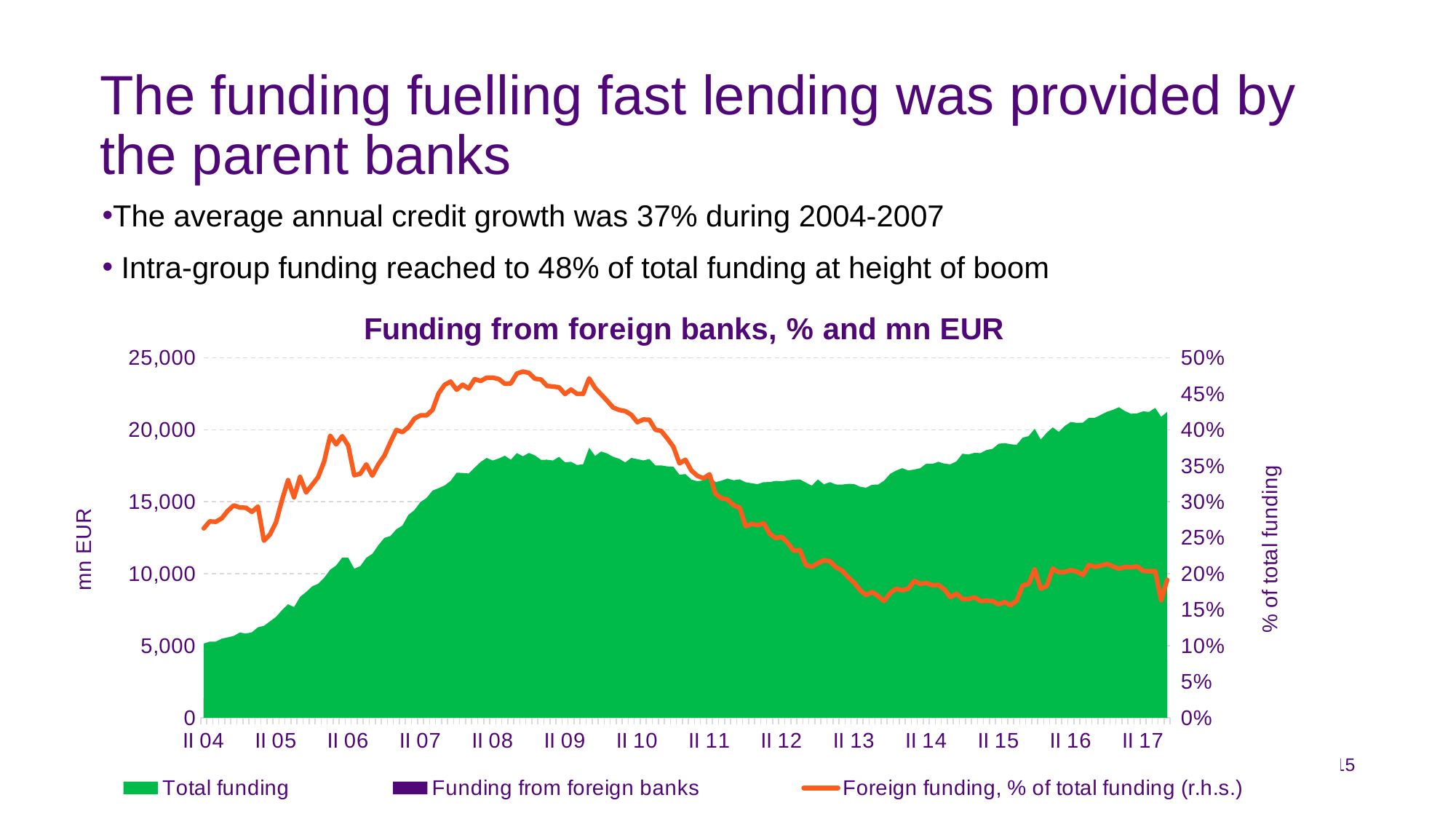

# The funding fuelling fast lending was provided by the parent banks
The average annual credit growth was 37% during 2004-2007
 Intra-group funding reached to 48% of total funding at height of boom

### Chart: Funding from foreign banks, % and mn EUR

| Category | Total funding | Funding from foreign banks | Foreign funding, % of total funding (r.h.s.) |
|---|---|---|---|
| II 04 | 5150.85026012 | 1354.50746078 | 0.2629677417080348 |
|  | 5283.49018459 | 1441.15863604 | 0.27276640737278746 |
|  | 5279.291375770001 | 1436.82096374 | 0.2721617091139311 |
| III 04 | 5491.477048649999 | 1521.1897363599999 | 0.27700921316496485 |
|  | 5580.71549835 | 1604.7684995 | 0.28755604903609 |
|  | 5679.131559359999 | 1675.4119460999998 | 0.29501199762465224 |
| IV 04 | 5918.58867739 | 1727.79314141 | 0.29192654458493783 |
|  | 5842.47644016 | 1704.31627942 | 0.2917112797759654 |
|  | 5933.20224277 | 1696.9232858599999 | 0.286004625567553 |
| I 05 | 6280.4264614799995 | 1842.0820003 | 0.2933052415465921 |
|  | 6380.35961843 | 1568.98225927 | 0.24590812322520397 |
|  | 6689.50083549 | 1702.10403781 | 0.254444102731818 |
| II 05 | 6998.84983389 | 1898.0780633499999 | 0.27119856953625154 |
|  | 7467.91036041 | 2256.55507703 | 0.302166867051965 |
|  | 7883.154393600001 | 2601.4176143600002 | 0.32999703982354844 |
| III 05 | 7681.88563103 | 2351.69564812 | 0.3061352070409151 |
|  | 8392.01772434 | 2807.33591071 | 0.33452454498131867 |
|  | 8725.659443190001 | 2730.6374388000004 | 0.31294338915910186 |
| IV 05 | 9118.44759827 | 2949.20993229 | 0.3234333367062985 |
|  | 9300.78744759 | 3108.87543589 | 0.3342593789406041 |
|  | 9716.327422549999 | 3456.8632096799997 | 0.35577878959257675 |
| I 06 | 10280.69142241 | 4027.41987562 | 0.39174601300073764 |
|  | 10576.28282472 | 4015.26610675 | 0.37964814040005607 |
|  | 11126.437974030001 | 4351.95826573 | 0.3911367030389977 |
| II 06 | 11112.176443780001 | 4199.38963779 | 0.3779088335247406 |
|  | 10346.58181884 | 3485.03958879 | 0.33683004201871986 |
|  | 10523.870499530001 | 3566.97856148 | 0.33894170036008164 |
| III 06 | 11104.625684530001 | 3908.3503403699997 | 0.35195696382767533 |
|  | 11382.30086575 | 3826.32666966 | 0.3361646045724936 |
|  | 11984.04898257 | 4218.33146605 | 0.35199551271738644 |
| IV 06 | 12493.06108231 | 4547.54285408 | 0.3640054926585813 |
|  | 12620.82509654 | 4827.961828609999 | 0.3825393182838407 |
|  | 13089.21478757 | 5233.24536784 | 0.39981354517993567 |
| I 07 | 13348.50375503 | 5295.35818433 | 0.3967005052783235 |
|  | 14094.1215369 | 5689.22433543 | 0.40365937816947084 |
|  | 14423.477739799999 | 5992.54282712 | 0.4154714234129705 |
| II 07 | 14981.94270724 | 6292.7056748 | 0.42001933913143724 |
|  | 15263.35309372 | 6410.18149972 | 0.4199720376224163 |
|  | 15775.54115125 | 6746.09811843 | 0.4276302190682988 |
| III 07 | 15942.15626161 | 7182.24573884 | 0.4505190904529915 |
|  | 16128.42132959 | 7456.6155985 | 0.46232767895390503 |
|  | 16447.93144394 | 7679.12058592 | 0.4668745496716707 |
| IV 07 | 17013.997973690002 | 7750.81441616 | 0.4555551510083436 |
|  | 17002.523122709998 | 7865.22321833 | 0.4625915319488404 |
|  | 16957.28098592 | 7754.997580310001 | 0.4573255338959792 |
| I 08 | 17375.024993720002 | 8171.26776031 | 0.4702881154567207 |
|  | 17771.31128859 | 8313.19675037 | 0.46778747023059886 |
|  | 18042.87091375 | 8522.695732350001 | 0.47235807278624803 |
| II 08 | 17862.843747950003 | 8439.178517800001 | 0.4724431695691515 |
|  | 18004.171420759998 | 8468.90871451 | 0.4703859187179694 |
|  | 18198.740422450002 | 8442.48697914 | 0.46390501667496353 |
| III 08 | 17918.94388184 | 8319.68685451 | 0.46429560298704925 |
|  | 18378.873425669997 | 8785.933488530001 | 0.47804526888239945 |
|  | 18156.91418649 | 8730.56147334 | 0.4808394963851369 |
| IV 08 | 18388.92813486 | 8808.76100098 | 0.47902525565267606 |
|  | 18221.08072187 | 8579.762435890001 | 0.47087011834550907 |
|  | 17914.215029990002 | 8416.5378917 | 0.46982454311338573 |
| I 09 | 17919.90816781 | 8259.87471889 | 0.4609328709467066 |
|  | 17863.46093116 | 8217.1496823 | 0.45999762946084394 |
|  | 18118.58504062 | 8315.17965888 | 0.45893096178527326 |
| II 09 | 17737.64174259 | 7974.51253715 | 0.44958132839059045 |
|  | 17773.74214394 | 8102.44356839 | 0.4558659342963715 |
|  | 17556.582219919997 | 7896.7865110699995 | 0.4497906490085622 |
| III 09 | 17599.44230813 | 7915.68322358 | 0.4497689804593057 |
|  | 18746.58426191 | 8836.443602809999 | 0.4713628615941631 |
|  | 18183.32108444 | 8326.63295918 | 0.45792696067526106 |
| IV 09 | 18488.84376421 | 8304.23458621 | 0.4491483995491931 |
|  | 18350.25191631 | 8076.715020979999 | 0.4401419150982491 |
|  | 18117.52787279 | 7805.841832720001 | 0.4308447536290691 |
| I 10 | 17985.65366587 | 7688.97907228 | 0.4275062344200916 |
|  | 17732.85741117 | 7553.0460868 | 0.42593508263605084 |
|  | 18043.99999613 | 7593.1987908500005 | 0.42081571671905105 |
| II 10 | 17960.14191698 | 7372.9104767399995 | 0.41051515688578455 |
|  | 17867.964891599997 | 7400.38845892 | 0.4141707521710564 |
|  | 17968.04645049 | 7438.6048002200005 | 0.41399073743028664 |
| III 10 | 17525.24725131 | 7012.5835019099995 | 0.40014177268659157 |
|  | 17519.714567490002 | 6976.89411759 | 0.39823103799513326 |
|  | 17457.44223305 | 6768.842685340001 | 0.3877339300327395 |
| IV 10 | 17426.71072948 | 6557.92871036 | 0.3763147740362867 |
|  | 16880.95337965 | 5964.07875527 | 0.3533022466882529 |
|  | 16924.33816695 | 6064.86633453 | 0.35835175796555074 |
| I 11 | 16541.01644795 | 5678.780416279999 | 0.34331508188445065 |
|  | 16425.96627669 | 5518.52426155 | 0.33596344766525593 |
|  | 16490.25496008 | 5484.624265189999 | 0.3325979057611485 |
| II 11 | 16794.57465094 | 5677.96756879 | 0.33808343984896344 |
|  | 16362.085189379999 | 5086.06665182 | 0.31084465048019494 |
|  | 16470.112705389998 | 5018.51856641 | 0.304704567368725 |
| III 11 | 16610.39650668 | 5039.86077412 | 0.3034160426027868 |
|  | 16492.50574594 | 4866.47334032 | 0.2950717989907623 |
|  | 16555.52555082 | 4835.73999511 | 0.29209220693513316 |
| IV 11 | 16355.47443786 | 4352.03397151 | 0.26609035329698655 |
|  | 16284.52271139 | 4385.048162069999 | 0.2692770454367038 |
|  | 16224.46941301 | 4341.03142561 | 0.26756076362836456 |
| I 12 | 16360.66744972 | 4419.51670295 | 0.2701305870638937 |
|  | 16366.98470071 | 4183.06499281 | 0.2555794527399136 |
|  | 16449.23464183 | 4104.370369159999 | 0.2495174066471571 |
| II 12 | 16416.92741939 | 4126.70967718 | 0.25136918570438166 |
|  | 16483.48632207 | 4001.27413691 | 0.24274440847823744 |
|  | 16530.48398764 | 3831.01365571 | 0.2317544760682437 |
| III 12 | 16552.84632152 | 3857.4058973 | 0.23303580679566085 |
|  | 16330.798865870001 | 3465.12724131 | 0.21218357226552004 |
|  | 16122.10335232 | 3381.4239444699997 | 0.20973838652283586 |
| IV 12 | 16553.73040763 | 3553.09369559 | 0.21464006046348905 |
|  | 16209.3939561 | 3545.79885858 | 0.21874962556793354 |
|  | 16361.31726298 | 3555.6163656 | 0.21731846577201516 |
| I 13 | 16199.985362219999 | 3383.71324202 | 0.2088713765082258 |
|  | 16190.04925072 | 3313.51076393 | 0.20466341470719382 |
|  | 16241.57384586 | 3173.58075504 | 0.19539859776883323 |
| II 13 | 16233.30761547 | 3048.84157006 | 0.18781394662628817 |
|  | 16043.7039443 | 2844.5757290300003 | 0.1773016841314016 |
|  | 15977.18083341 | 2719.9797805900002 | 0.17024153440776177 |
| III 13 | 16183.633392450001 | 2827.2809066 | 0.17470000945022549 |
|  | 16195.2890699 | 2736.7638476300003 | 0.16898518055577372 |
|  | 16470.35663442 | 2668.1552138 | 0.16199741590440422 |
| IV 13 | 16941.12286715 | 2933.2016944899997 | 0.17314092563354694 |
|  | 17170.05380919 | 3077.46529621 | 0.17923445845946245 |
|  | 17332.55035676 | 3069.02998955 | 0.17706742091495062 |
| I 14 | 17173.91835903 | 3075.90737843 | 0.17910341216992545 |
|  | 17237.422104849997 | 3275.455392 | 0.19002002573681845 |
|  | 17335.3815717 | 3222.00828462 | 0.18586313034377774 |
| II 14 | 17646.820222259998 | 3303.83826338 | 0.1872200329446595 |
|  | 17631.53941962 | 3243.64291611 | 0.18396821961561358 |
|  | 17773.035212709998 | 3279.6280630700003 | 0.18452830503169462 |
| III 14 | 17649.77425361 | 3147.05712612 | 0.1783058004538679 |
|  | 17604.2858543 | 2947.96357691 | 0.16745715227010666 |
|  | 17804.11900006 | 3070.04309062 | 0.17243442883130886 |
| IV 14 | 18337.31147827 | 3023.87519561 | 0.1649028648061816 |
|  | 18282.6280887 | 3013.57786131 | 0.1648328591868371 |
|  | 18397.79882037 | 3076.91336633 | 0.16724355975255306 |
| I 15 | 18380.86322648 | 2980.07887114 | 0.16212942963673288 |
|  | 18591.73102679 | 3019.84917734 | 0.1624296937702309 |
|  | 18674.4338393 | 3028.25597689 | 0.16216052400566444 |
| II 15 | 19025.19310055 | 2995.77207581 | 0.1574634254683804 |
|  | 19071.30825944 | 3064.31125904 | 0.16067651035545577 |
|  | 18993.51388123 | 2966.83138712 | 0.15620234389866733 |
| III 15 | 18958.97837823 | 3081.44760995 | 0.16253236585196645 |
|  | 19452.0877988 | 3573.0903556900003 | 0.1836867277511684 |
|  | 19562.7268789 | 3636.0667633000003 | 0.18586707189690385 |
| IV 15 | 20068.61120093 | 4135.4052462 | 0.2060633496157602 |
|  | 19318.1775553 | 3464.10859768 | 0.17931860227310165 |
|  | 19793.65301042 | 3619.2022550700003 | 0.18284660507915032 |
| I 16 | 20164.56511611 | 4175.5228181 | 0.20707229707443903 |
|  | 19853.681653580003 | 4010.58483148 | 0.20200710888082635 |
|  | 20264.032047560002 | 4101.3313067 | 0.20239463188145926 |
| II 16 | 20542.69494926 | 4212.75452363 | 0.20507311888899732 |
|  | 20474.312900380002 | 4154.61085449 | 0.20291820656960316 |
|  | 20495.371487610002 | 4062.18048136 | 0.19819989522101109 |
| III 16 | 20832.54544218 | 4420.38042147 | 0.21218628485600144 |
|  | 20834.55798991 | 4365.74655331 | 0.2095435168542714 |
|  | 21040.13700766 | 4446.94163971 | 0.21135516551489278 |
| IV 16 | 21244.66948 | 4536.64777928 | 0.21354287406310826 |
|  | 21382.150780419997 | 4492.27309084 | 0.210094538055248 |
|  | 21569.65458206 | 4462.8786871 | 0.2069054314301298 |
| I 17 | 21292.41921649 | 4458.45696304 | 0.20939175195212809 |
|  | 21110.495122790002 | 4410.15099867 | 0.20890798501021357 |
|  | 21136.5761032 | 4441.891942689999 | 0.210151914908182 |
| II 17 | 21277.88136016 | 4339.59275178 | 0.20394853596210522 |
|  | 21238.4705063 | 4321.27421971 | 0.20346447350943533 |
|  | 21519.493851220002 | 4384.55000808 | 0.203747822248683 |
| III 17 | 20894.35171368 | 3409.09757145 | 0.16315881048455727 |
15